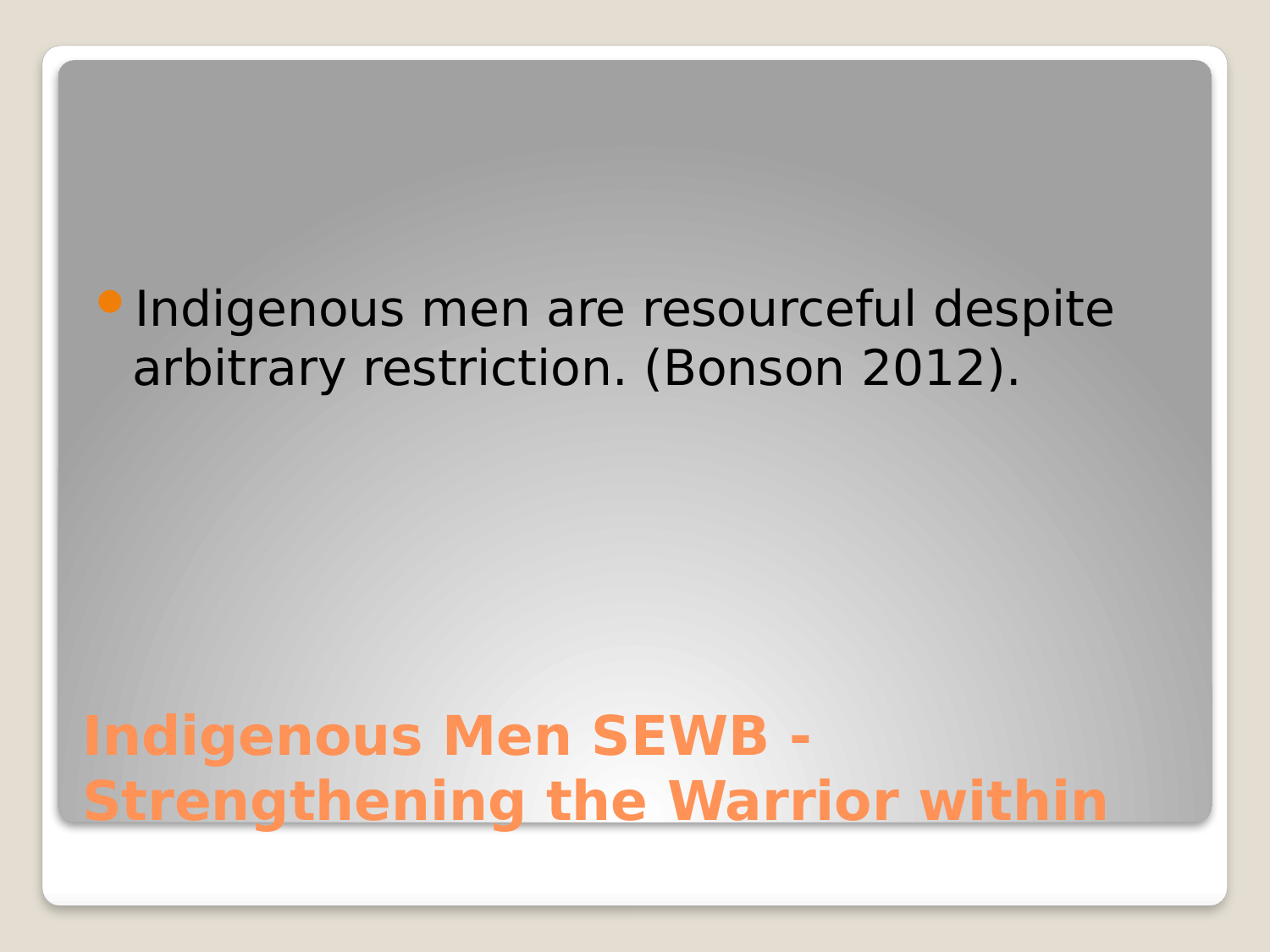

Indigenous men are resourceful despite arbitrary restriction. (Bonson 2012).

# Indigenous Men SEWB - Strengthening the Warrior within